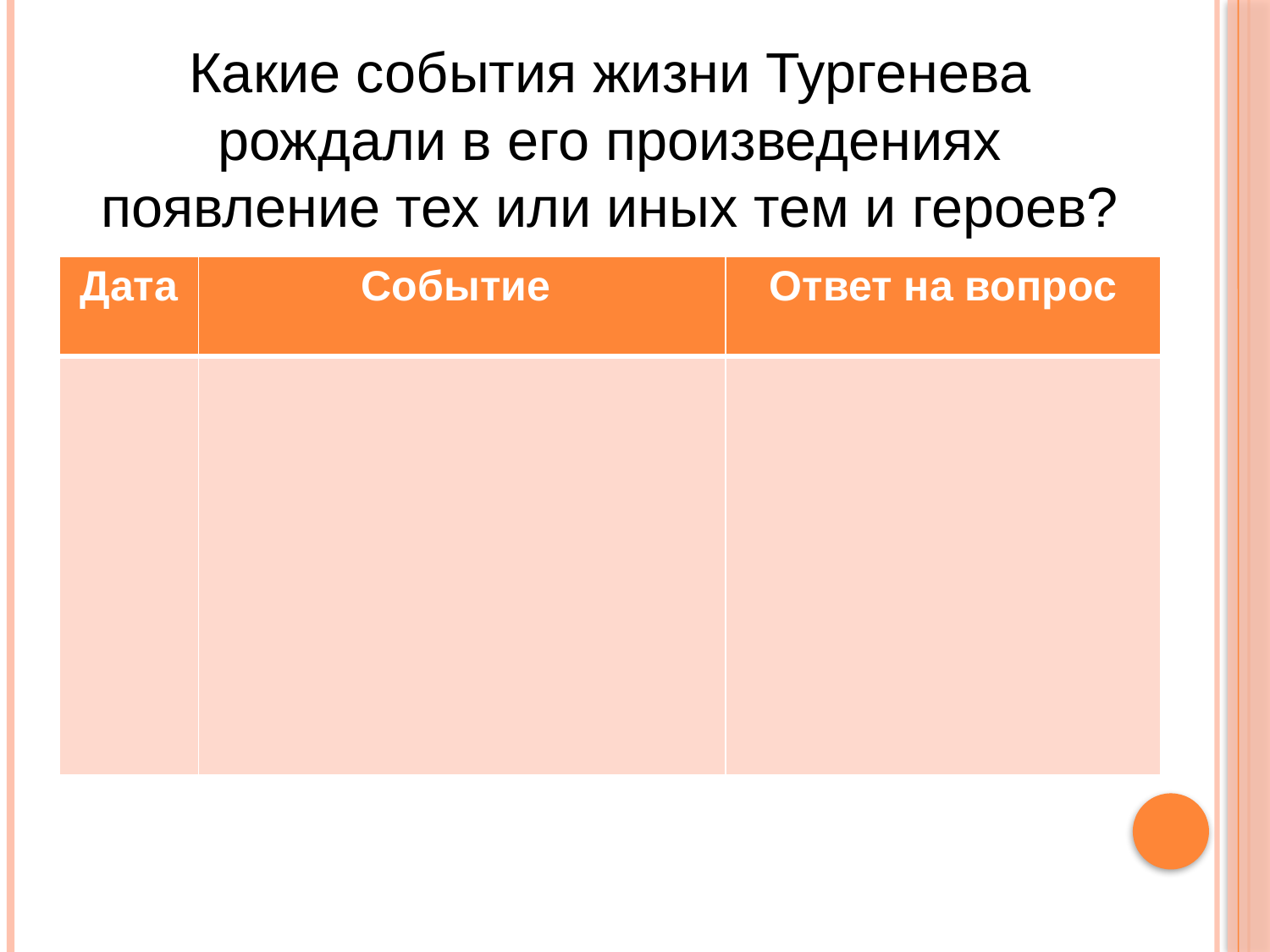

Какие события жизни Тургенева рождали в его произведениях появление тех или иных тем и героев?

| Дата | Событие | Ответ на вопрос |
| --- | --- | --- |
|  |  |  |